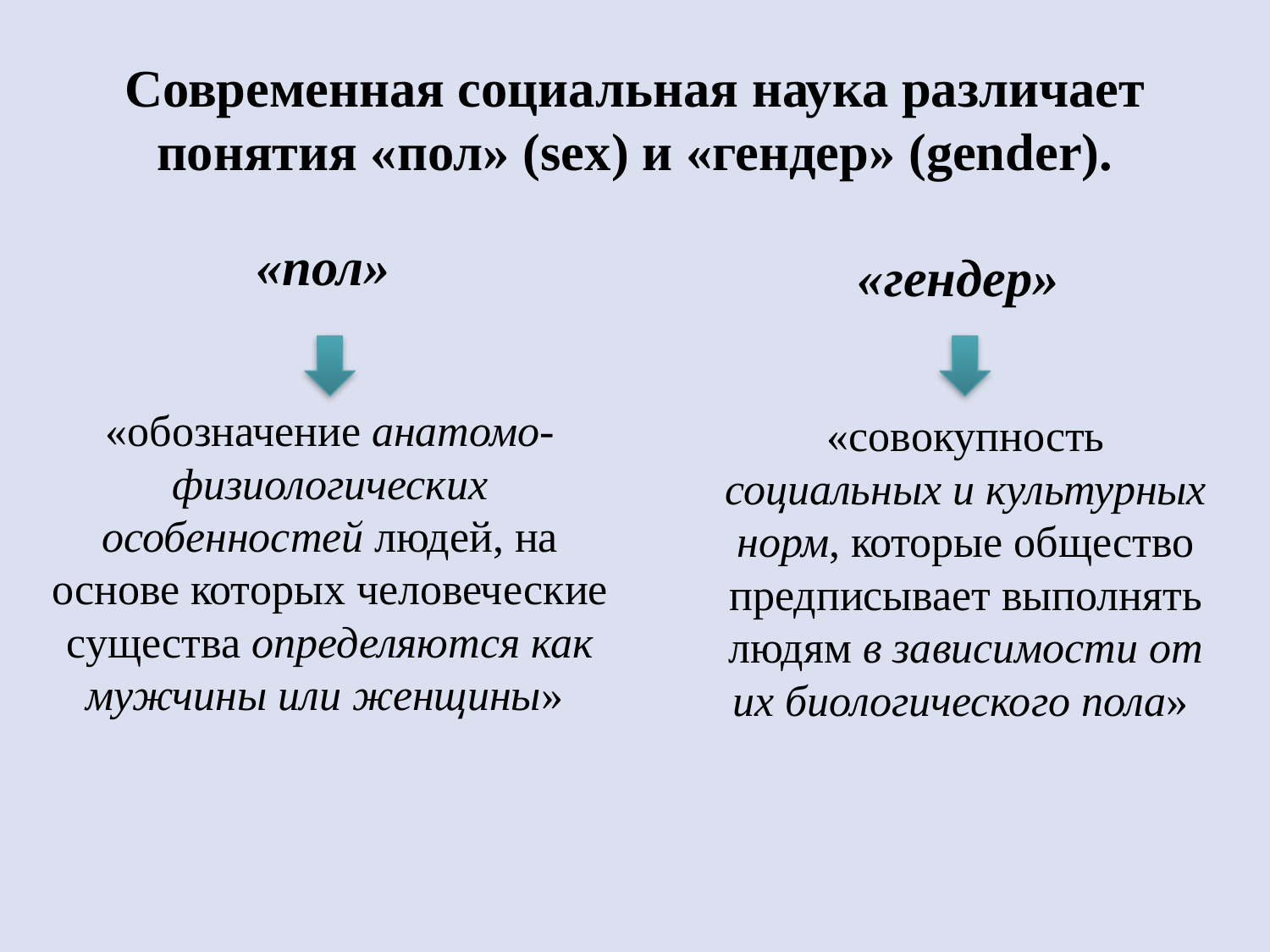

# Современная социальная наука различает понятия «пол» (sex) и «гендер» (gender).
«гендер»

«пол»

«обозначение анатомо-физиологических особенностей людей, на основе которых человеческие существа определяются как мужчины или женщины»
«совокупность социальных и культурных норм, которые общество предписывает выполнять людям в зависимости от их биологического пола»